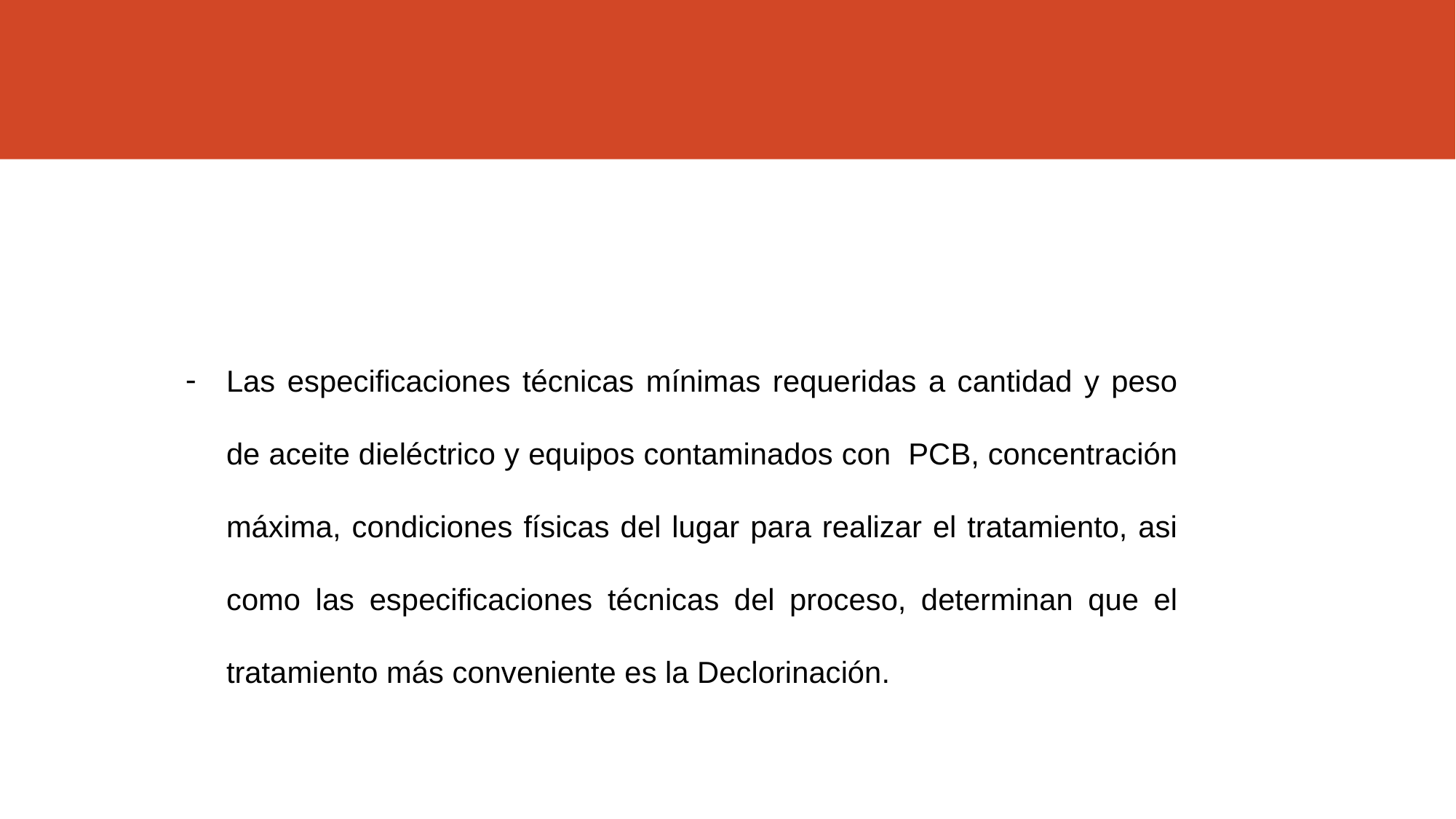

Las especificaciones técnicas mínimas requeridas a cantidad y peso de aceite dieléctrico y equipos contaminados con  PCB, concentración máxima, condiciones físicas del lugar para realizar el tratamiento, asi como las especificaciones técnicas del proceso, determinan que el tratamiento más conveniente es la Declorinación.